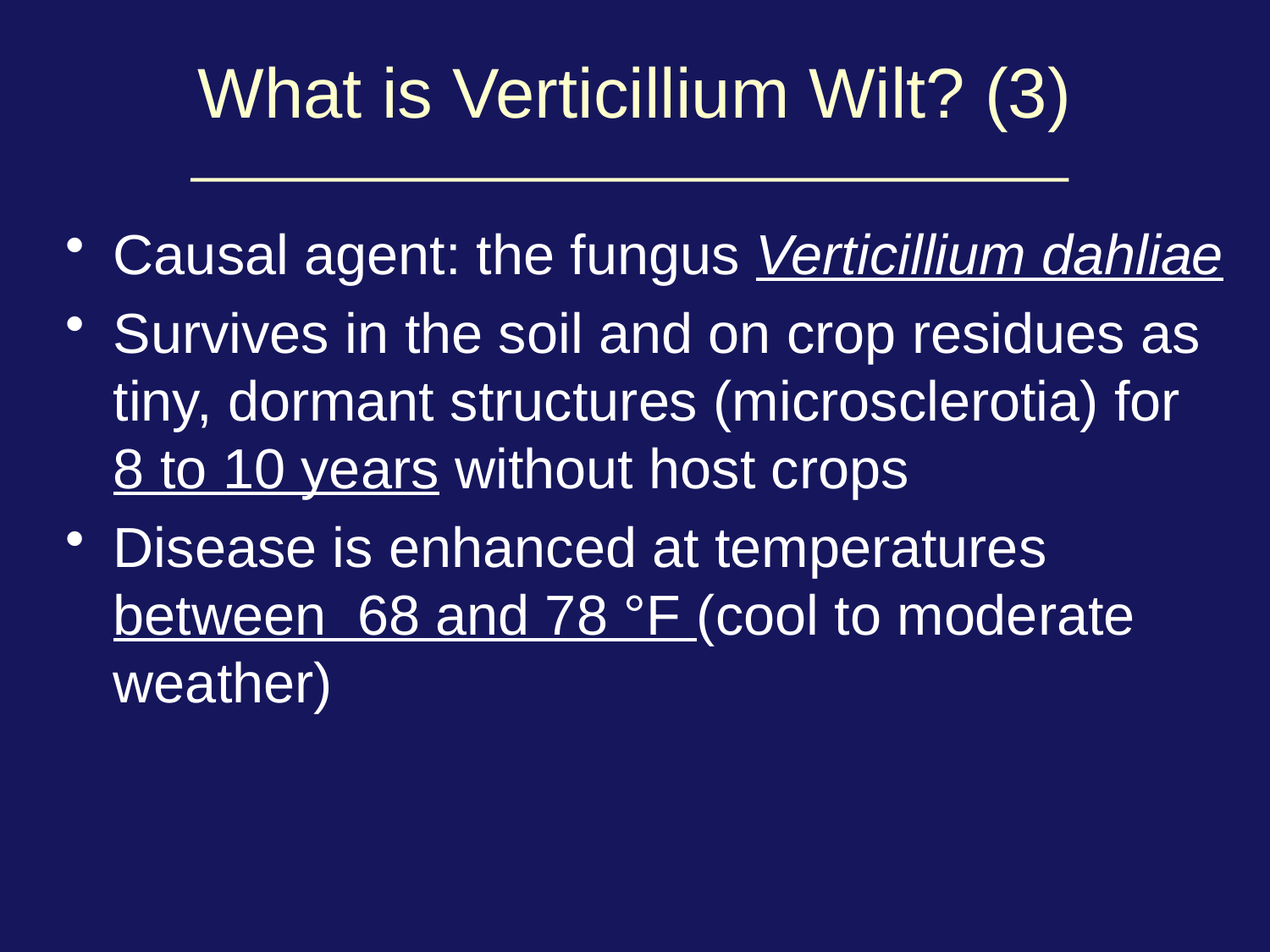

# What is Verticillium Wilt? (3)

Causal agent: the fungus Verticillium dahliae
Survives in the soil and on crop residues as tiny, dormant structures (microsclerotia) for  8 to 10 years without host crops
Disease is enhanced at temperatures between  68 and 78 °F (cool to moderate weather)